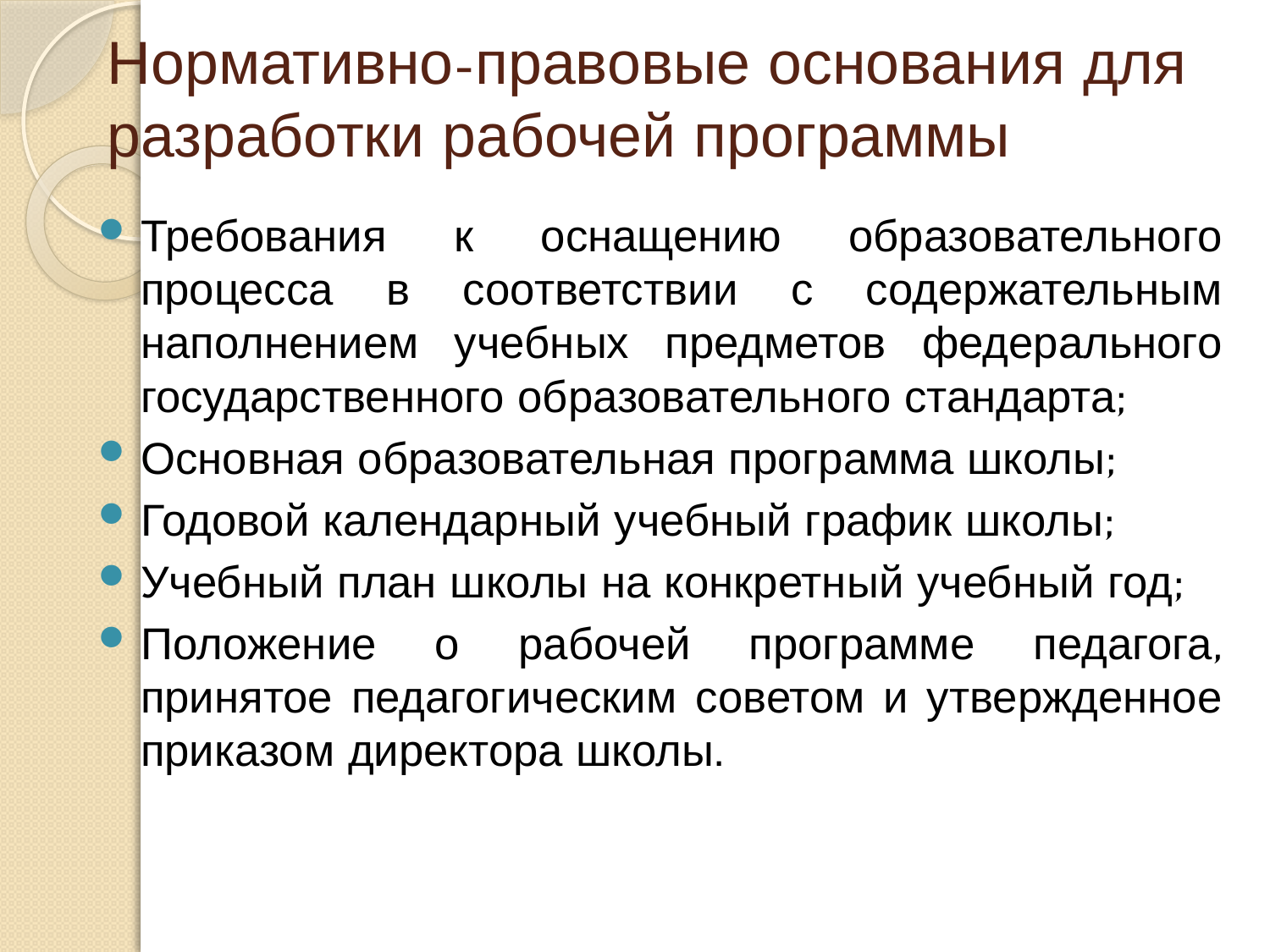

# Нормативно-правовые основания для разработки рабочей программы
Требования к оснащению образовательного процесса в соответствии с содержательным наполнением учебных предметов федерального государственного образовательного стандарта;
Основная образовательная программа школы;
Годовой календарный учебный график школы;
Учебный план школы на конкретный учебный год;
Положение о рабочей программе педагога, принятое педагогическим советом и утвержденное приказом директора школы.